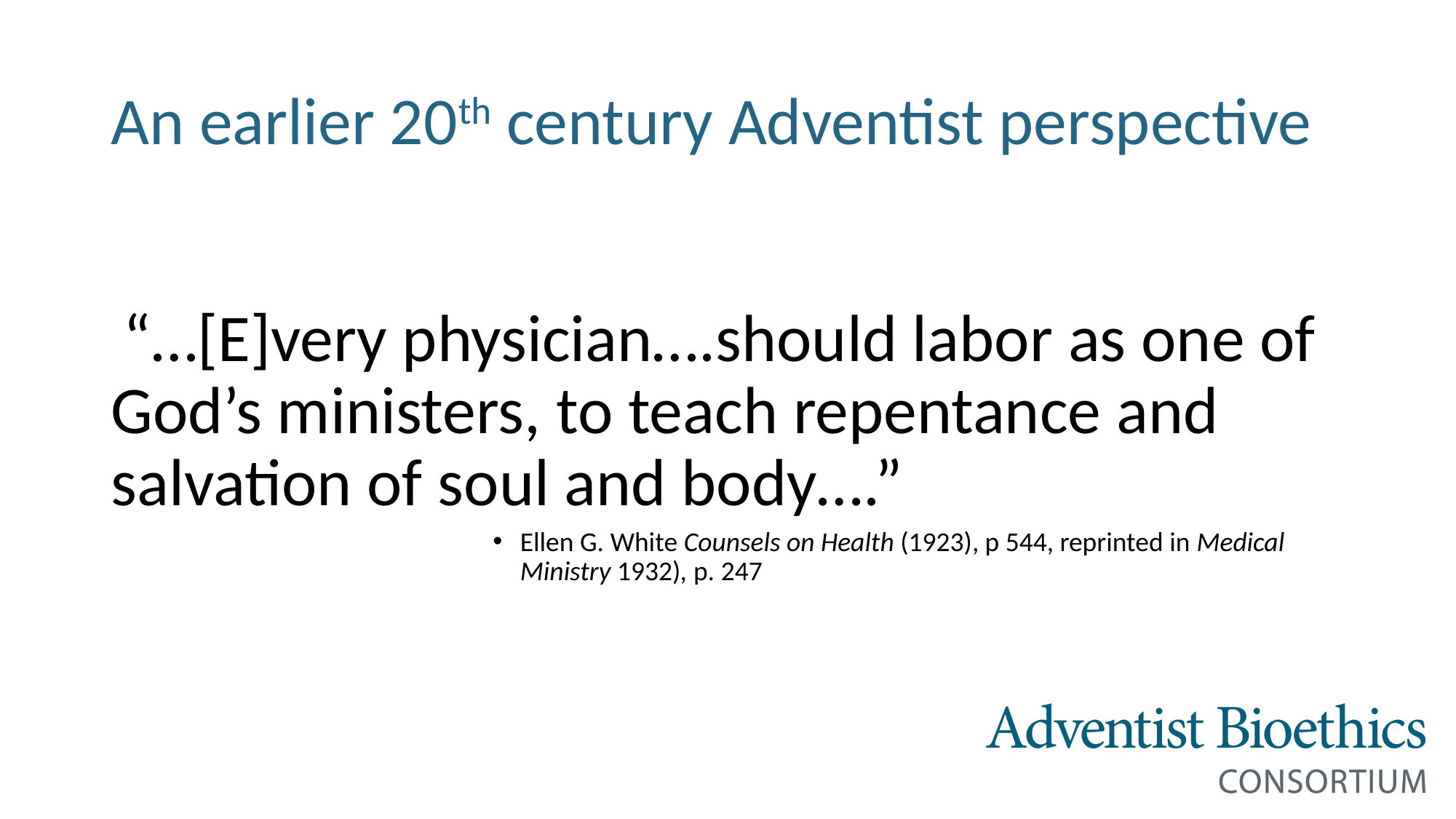

# An earlier 20th century Adventist perspective

 “…[E]very physician….should labor as one of God’s ministers, to teach repentance and salvation of soul and body….”
Ellen G. White Counsels on Health (1923), p 544, reprinted in Medical Ministry 1932), p. 247